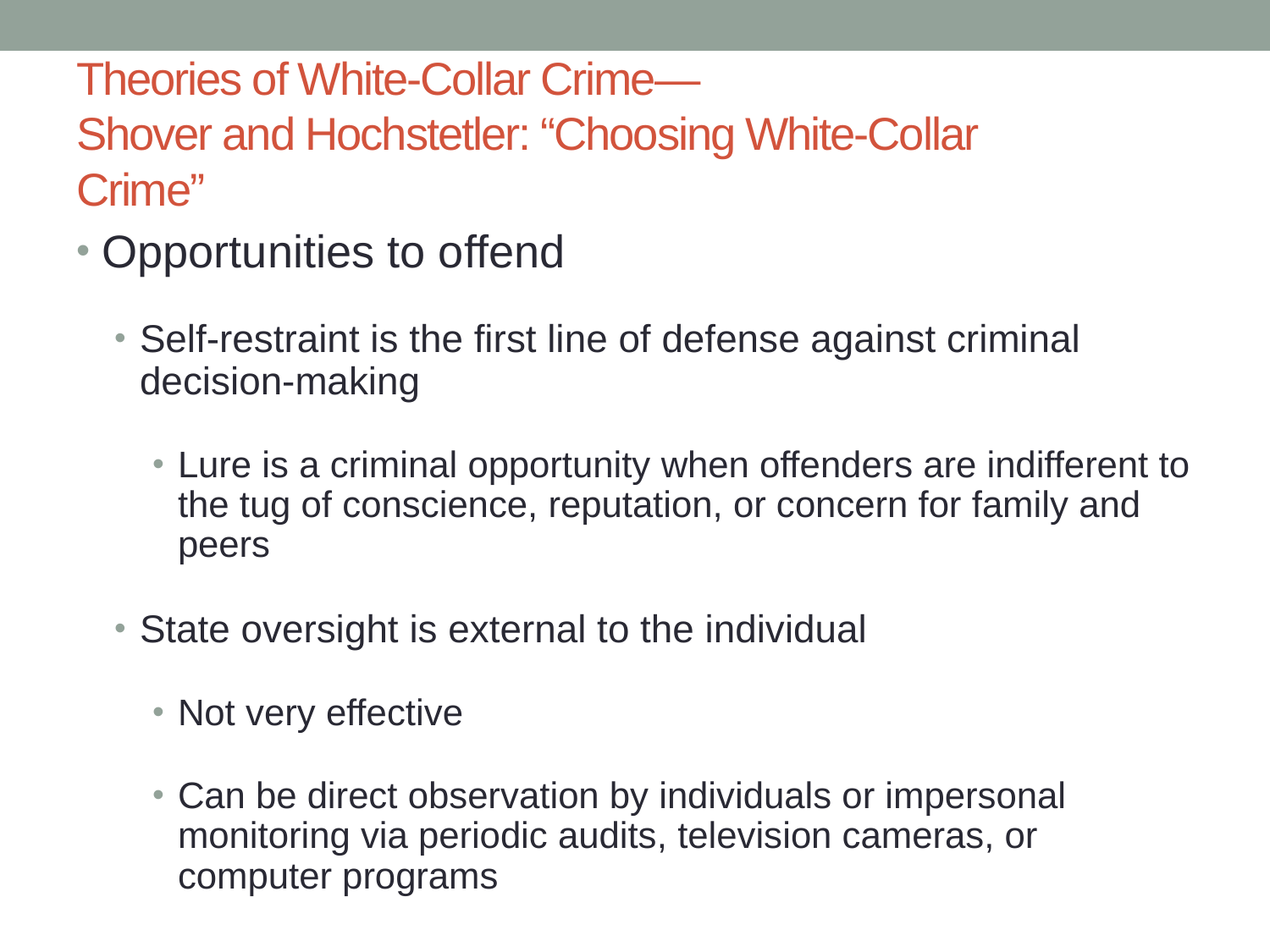

# Theories of White-Collar Crime— Shover and Hochstetler: “Choosing White-Collar Crime”
Opportunities to offend

Self-restraint is the first line of defense against criminal decision-making

Lure is a criminal opportunity when offenders are indifferent to the tug of conscience, reputation, or concern for family and peers

State oversight is external to the individual

Not very effective

Can be direct observation by individuals or impersonal monitoring via periodic audits, television cameras, or computer programs